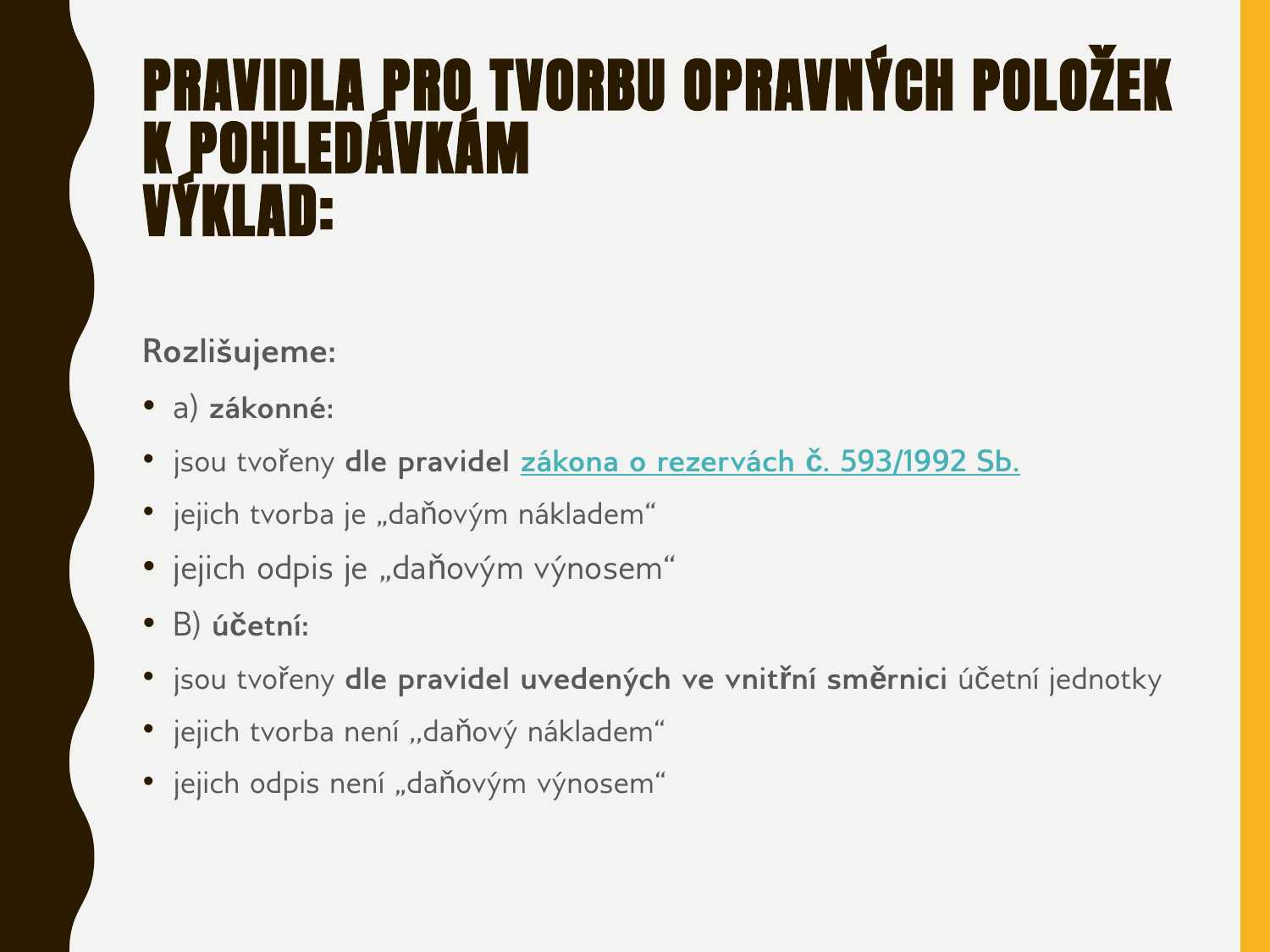

# Pravidla pro tvorbu opravných položek k pohledávkám Výklad:
Rozlišujeme:
a) zákonné:
jsou tvořeny dle pravidel zákona o rezervách č. 593/1992 Sb.
jejich tvorba je „daňovým nákladem“
jejich odpis je „daňovým výnosem“
B) účetní:
jsou tvořeny dle pravidel uvedených ve vnitřní směrnici účetní jednotky
jejich tvorba není ,,daňový nákladem“
jejich odpis není „daňovým výnosem“